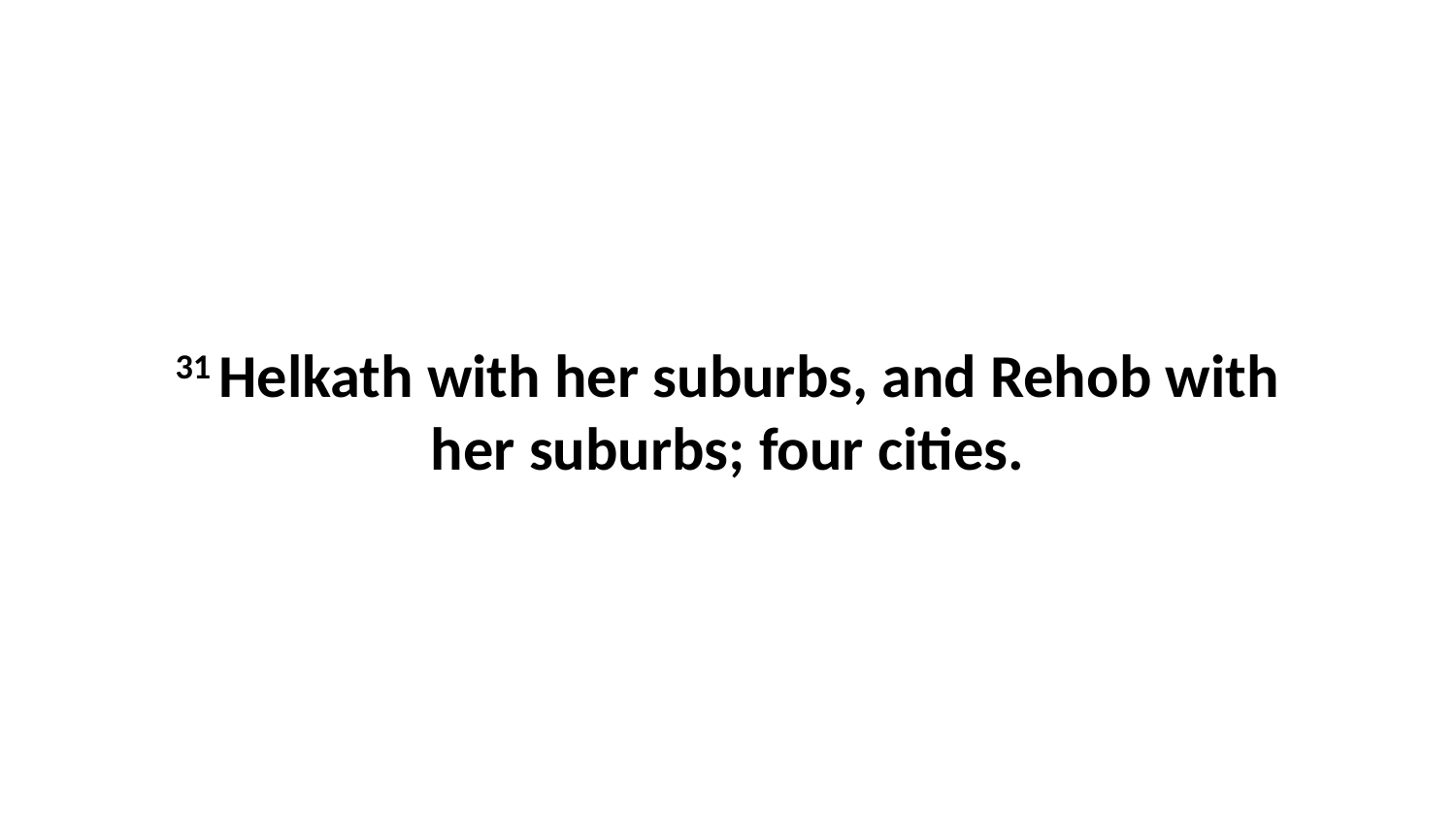

31 Helkath with her suburbs, and Rehob with her suburbs; four cities.